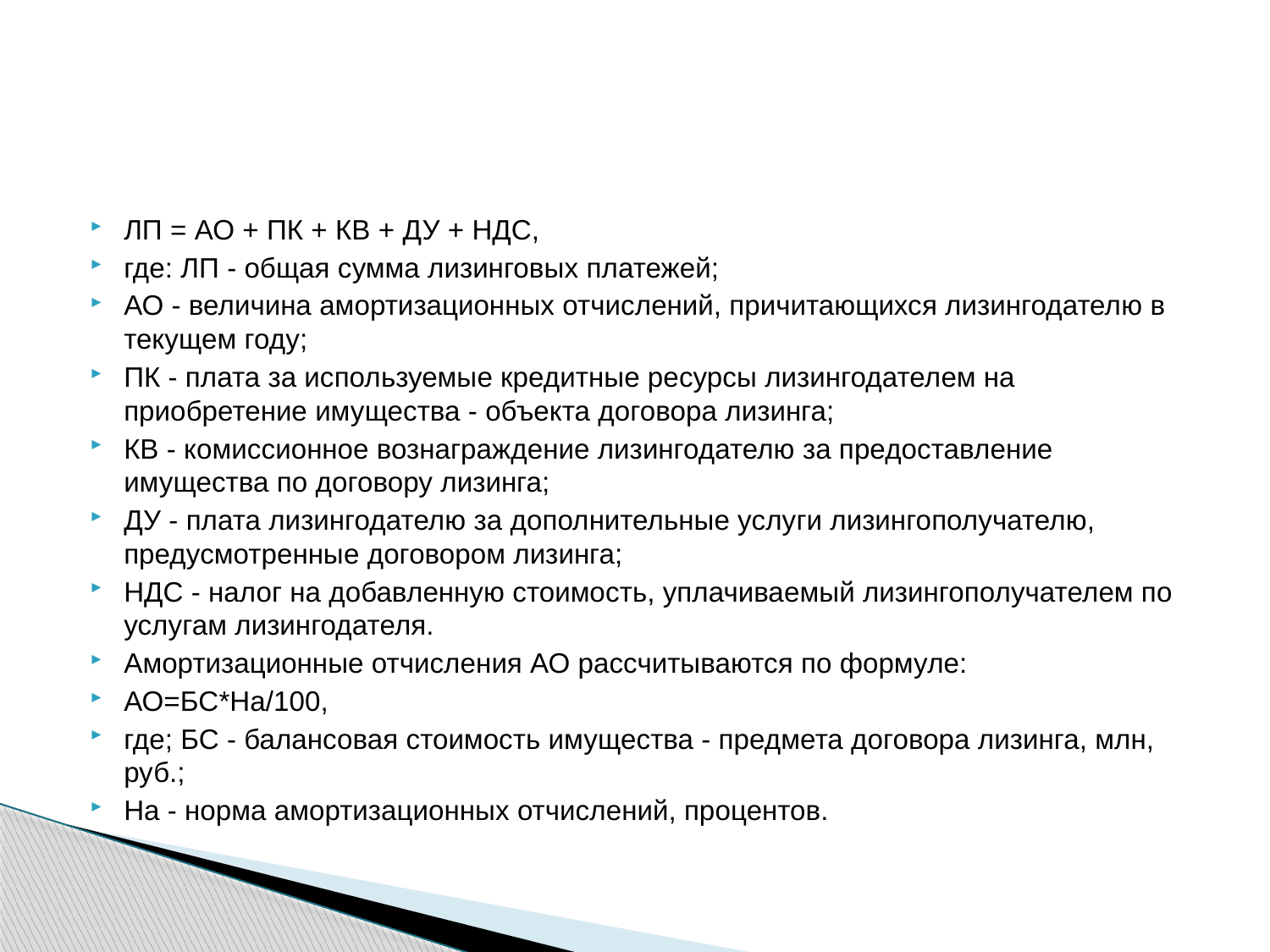

#
ЛП = АО + ПК + КВ + ДУ + НДС,
где: ЛП - общая сумма лизинговых платежей;
АО - величина амортизационных отчислений, причитающихся лизингодателю в текущем году;
ПК - плата за используемые кредитные ресурсы лизингодателем на приобретение имущества - объекта договора лизинга;
КВ - комиссионное вознаграждение лизингодателю за предоставление имущества по договору лизинга;
ДУ - плата лизингодателю за дополнительные услуги лизингополучателю, предусмотренные договором лизинга;
НДС - налог на добавленную стоимость, уплачиваемый лизингополучателем по услугам лизингодателя.
Амортизационные отчисления АО рассчитываются по формуле:
АО=БС*На/100,
где; БС - балансовая стоимость имущества - предмета договора лизинга, млн, руб.;
На - норма амортизационных отчислений, процентов.